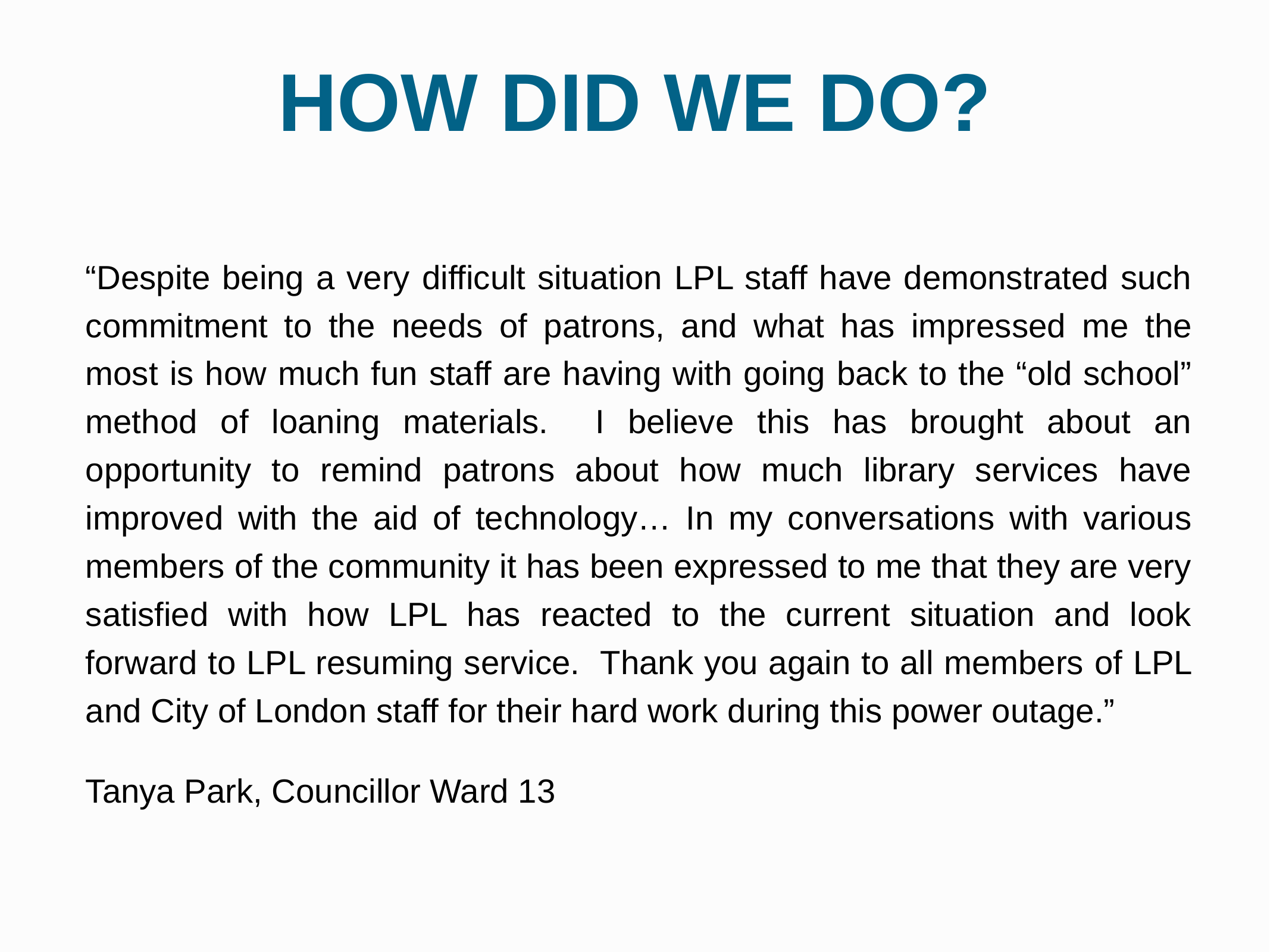

HOW DID WE DO?
“Despite being a very difficult situation LPL staff have demonstrated such commitment to the needs of patrons, and what has impressed me the most is how much fun staff are having with going back to the “old school” method of loaning materials.  I believe this has brought about an opportunity to remind patrons about how much library services have improved with the aid of technology… In my conversations with various members of the community it has been expressed to me that they are very satisfied with how LPL has reacted to the current situation and look forward to LPL resuming service.  Thank you again to all members of LPL and City of London staff for their hard work during this power outage.”

Tanya Park, Councillor Ward 13